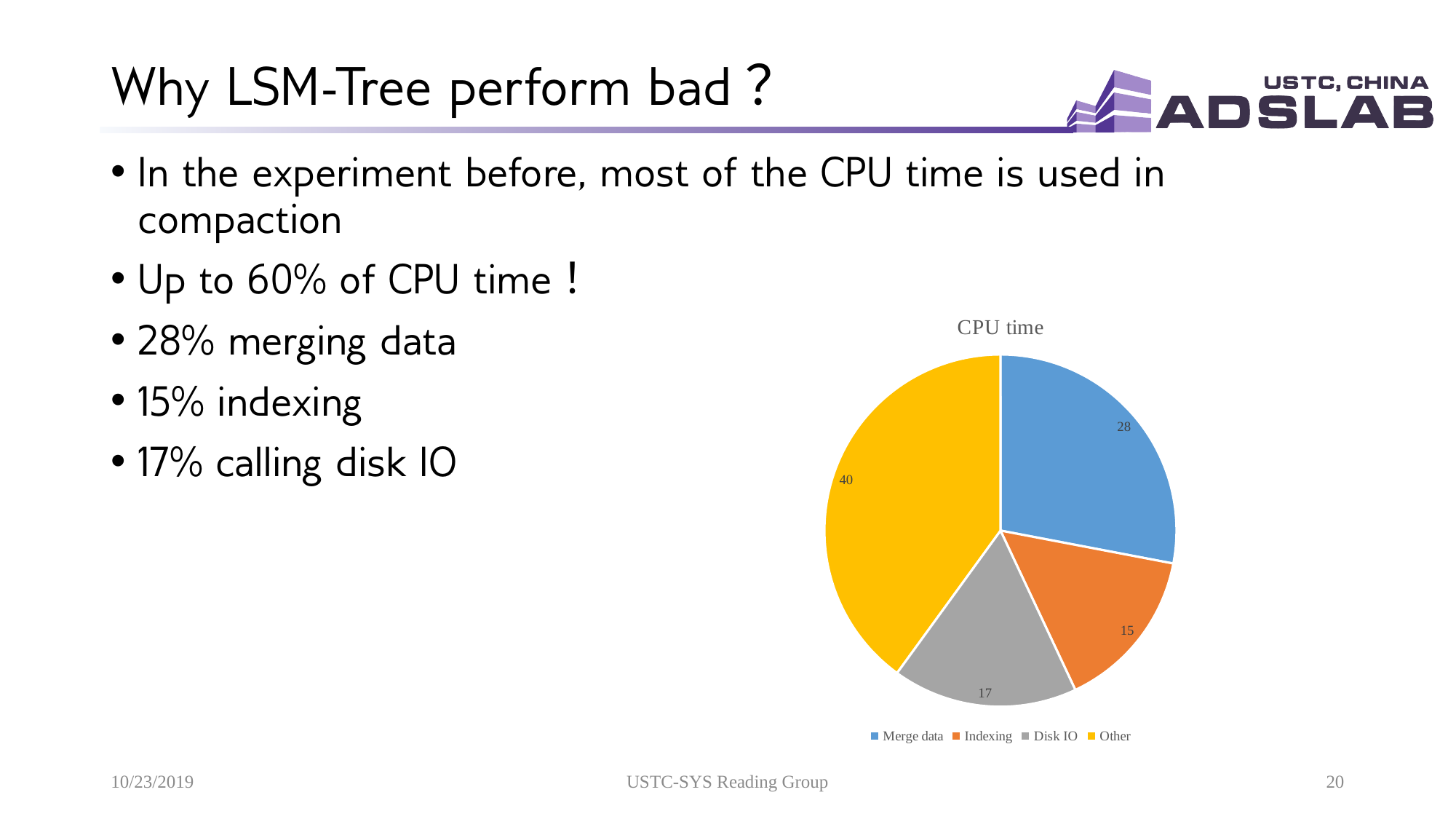

# Why LSM-Tree perform bad？
In the experiment before, most of the CPU time is used in compaction
Up to 60% of CPU time！
28% merging data
15% indexing
17% calling disk IO

### Chart:

| Category | CPU time |
|---|---|
| Merge data | 28.0 |
| Indexing | 15.0 |
| Disk IO | 17.0 |
| Other | 40.0 |
10/23/2019
USTC-SYS Reading Group